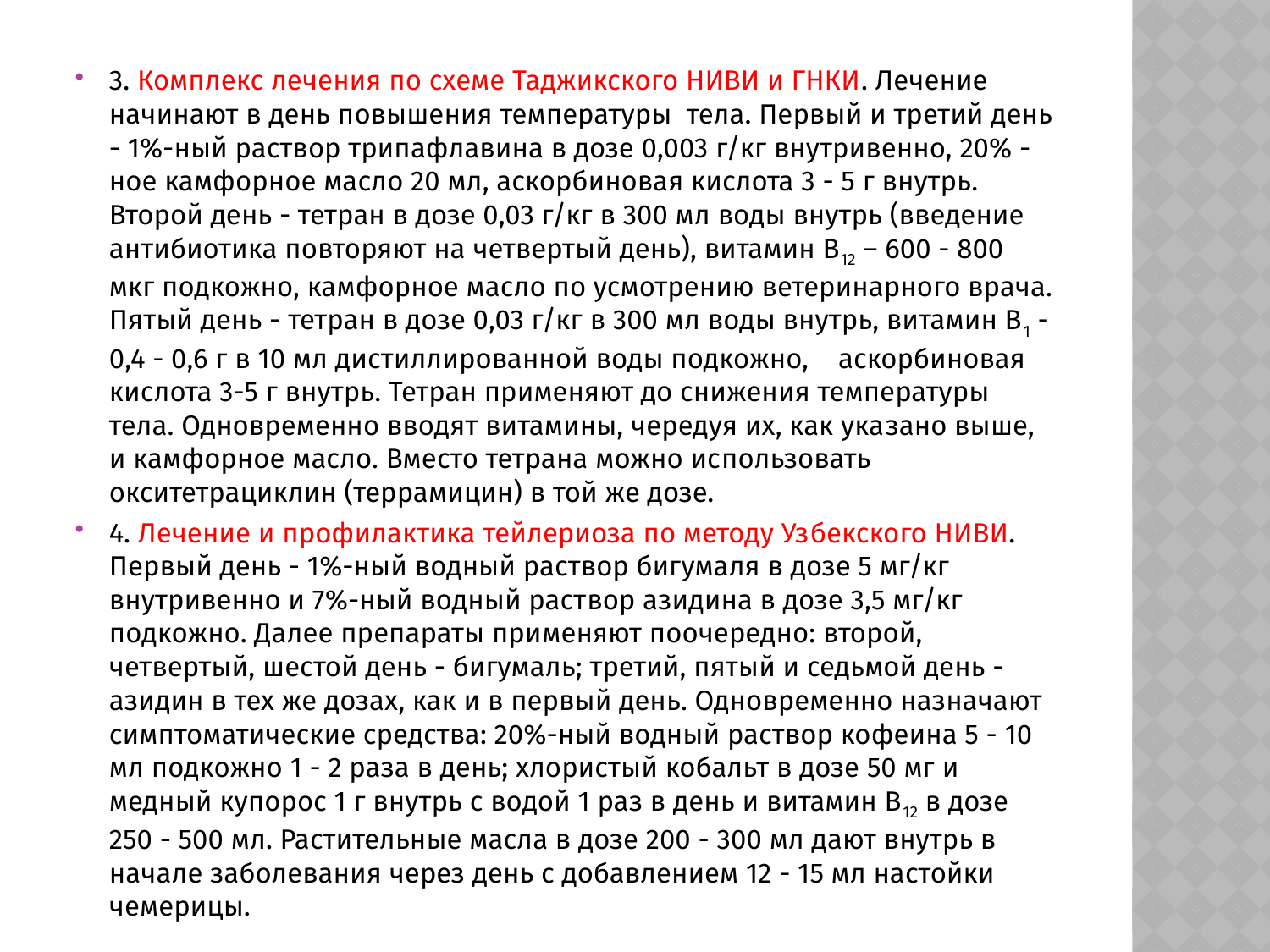

#
3. Комплекс лечения по схеме Таджикского НИВИ и ГНКИ. Лечение начинают в день повышения температуры  тела. Первый и третий день - 1%-ный раствор трипафлавина в дозе 0,003 г/кг внутривенно, 20% -ное камфорное масло 20 мл, аскорбиновая кислота 3 - 5 г внутрь. Второй день - тетран в дозе 0,03 г/кг в 300 мл воды внутрь (введение анти­биотика повторяют на четвертый день), витамин В12 – 600 - 800 мкг подкожно, камфорное масло по усмотрению ветеринарного врача. Пятый день - тетран в дозе 0,03 г/кг в 300 мл воды внутрь, витамин В1 - 0,4 - 0,6 г в 10 мл дистиллированной воды подкожно,    аскорбиновая кислота 3-5 г внутрь. Тетран применяют до снижения температуры тела. Одновременно вводят витамины, чередуя их, как ука­зано выше, и камфорное масло. Вместо тетрана можно ис­пользовать окситетрациклин (террамицин) в той же дозе.
4. Лечение и профилактика тейлериоза по методу Уз­бекского НИВИ. Первый день - 1%-ный водный раствор бигумаля в дозе 5 мг/кг внутривенно и 7%-ный водный раст­вор азидина в дозе 3,5 мг/кг подкожно. Далее препараты при­меняют поочередно: второй, четвертый, шестой день - бигумаль; третий, пятый и седьмой день - азидин в тех же дозах, как и в первый день. Одновременно назначают сим­птоматические средства: 20%-ный водный раствор кофеина 5 - 10 мл подкожно 1 - 2 раза в день; хлористый кобальт в дозе 50 мг и медный купорос 1 г внутрь с водой 1 раз в день и витамин В12 в дозе 250 - 500 мл. Растительные масла в дозе 200 - 300 мл дают внутрь в начале заболевания через день с добавлением 12 - 15 мл настойки чемерицы.